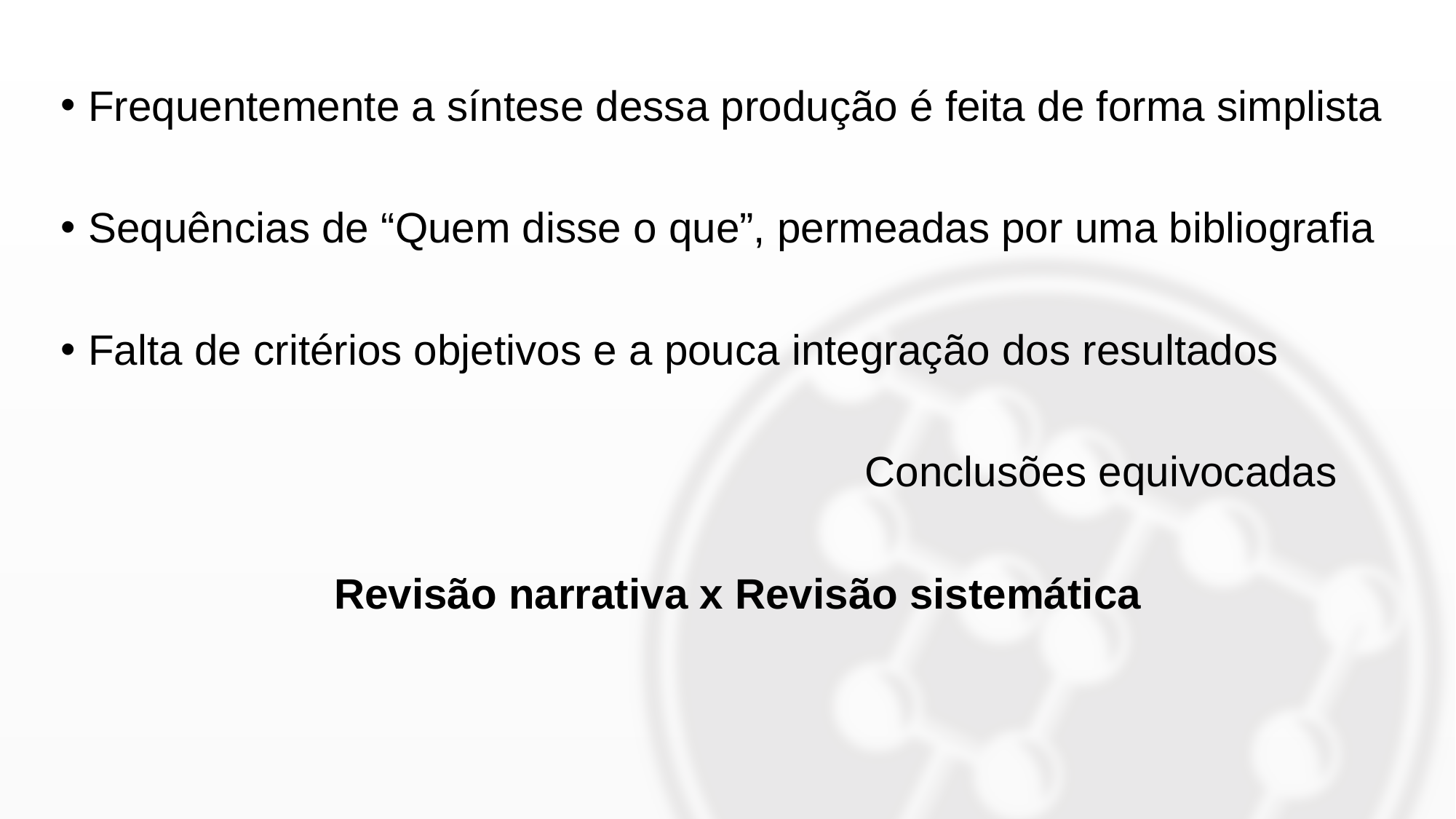

Frequentemente a síntese dessa produção é feita de forma simplista

Sequências de “Quem disse o que”, permeadas por uma bibliografia

Falta de critérios objetivos e a pouca integração dos resultados

                                                                    Conclusões equivocadas

Revisão narrativa x Revisão sistemática